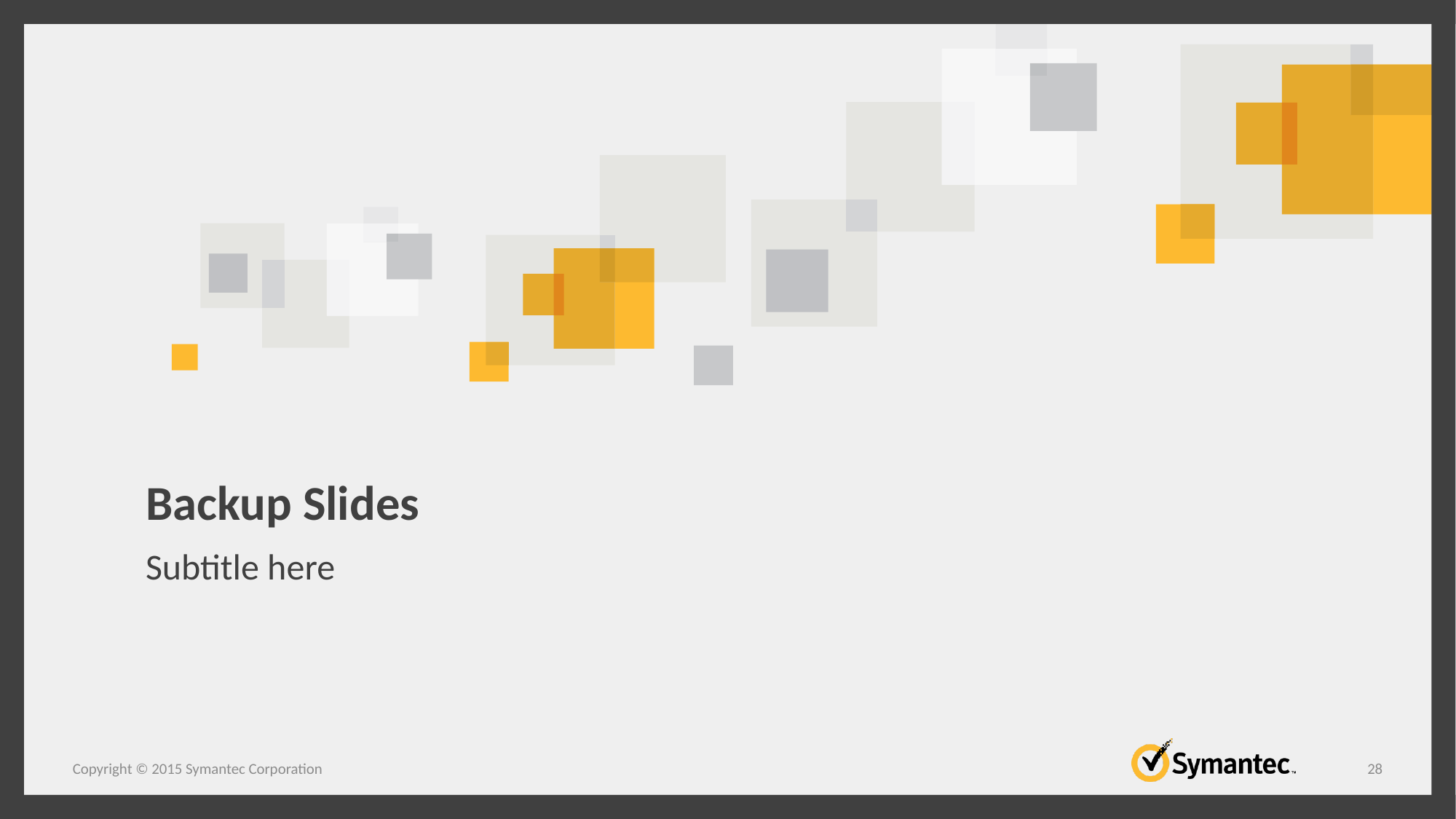

# Backup Slides
Subtitle here
Copyright © 2015 Symantec Corporation
28